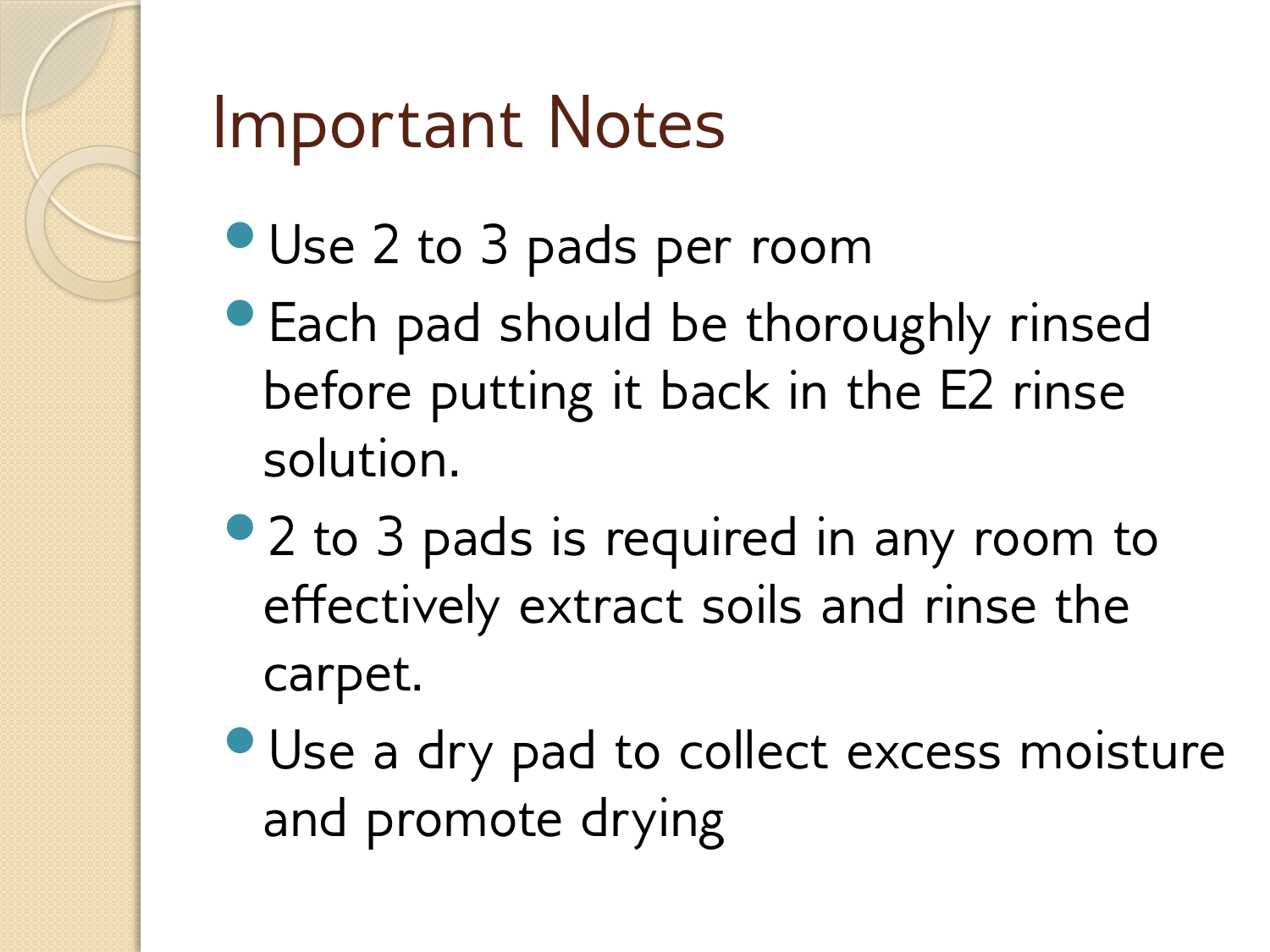

# Important Notes
Use 2 to 3 pads per room
Each pad should be thoroughly rinsed before putting it back in the E2 rinse solution.
2 to 3 pads is required in any room to effectively extract soils and rinse the carpet.
Use a dry pad to collect excess moisture and promote drying